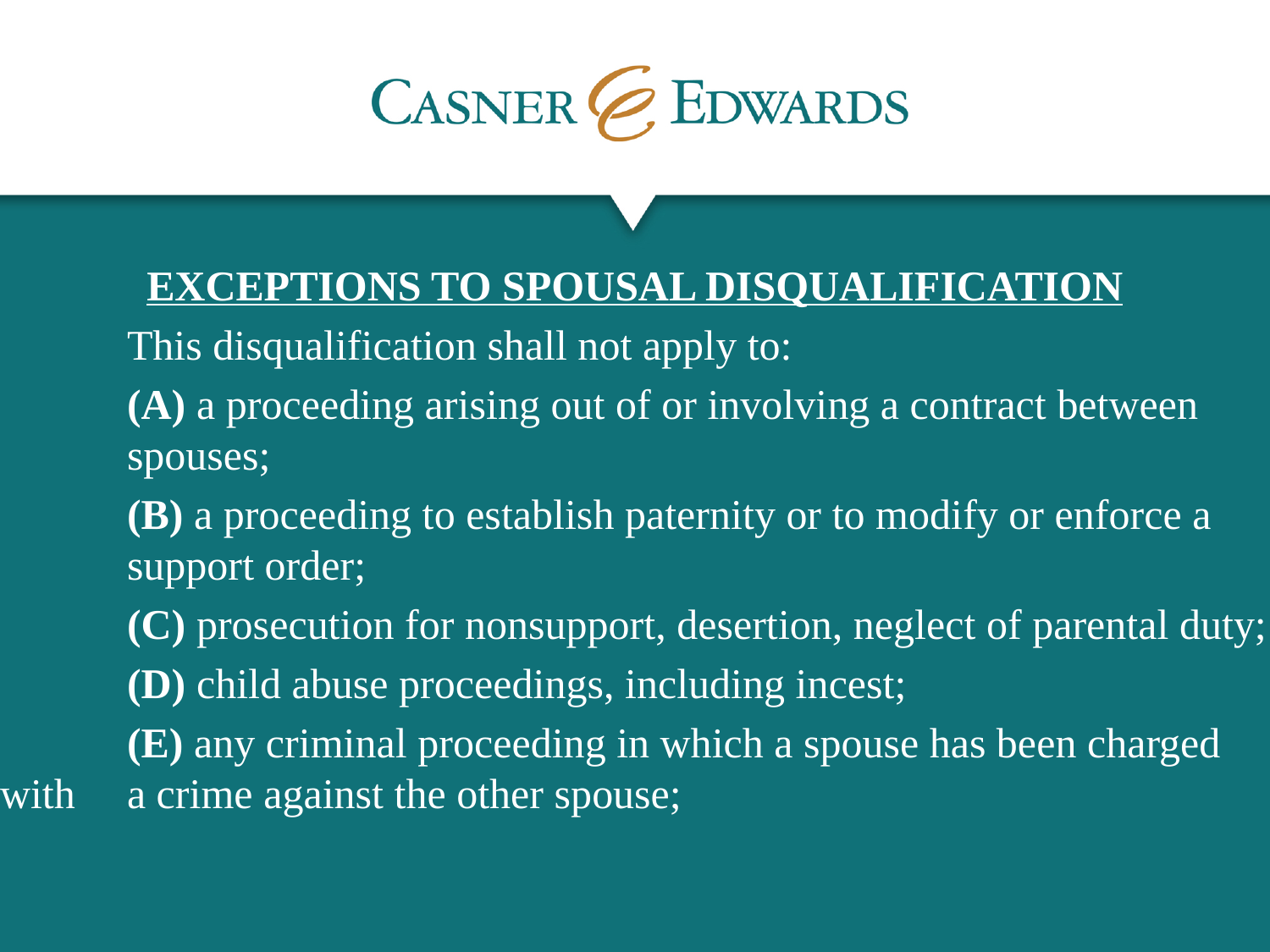

Exceptions to Spousal Disqualification
	This disqualification shall not apply to:
	(A) a proceeding arising out of or involving a contract between 	spouses;
	(B) a proceeding to establish paternity or to modify or enforce a 	support order;
	(C) prosecution for nonsupport, desertion, neglect of parental duty;
	(D) child abuse proceedings, including incest;
	(E) any criminal proceeding in which a spouse has been charged with 	a crime against the other spouse;